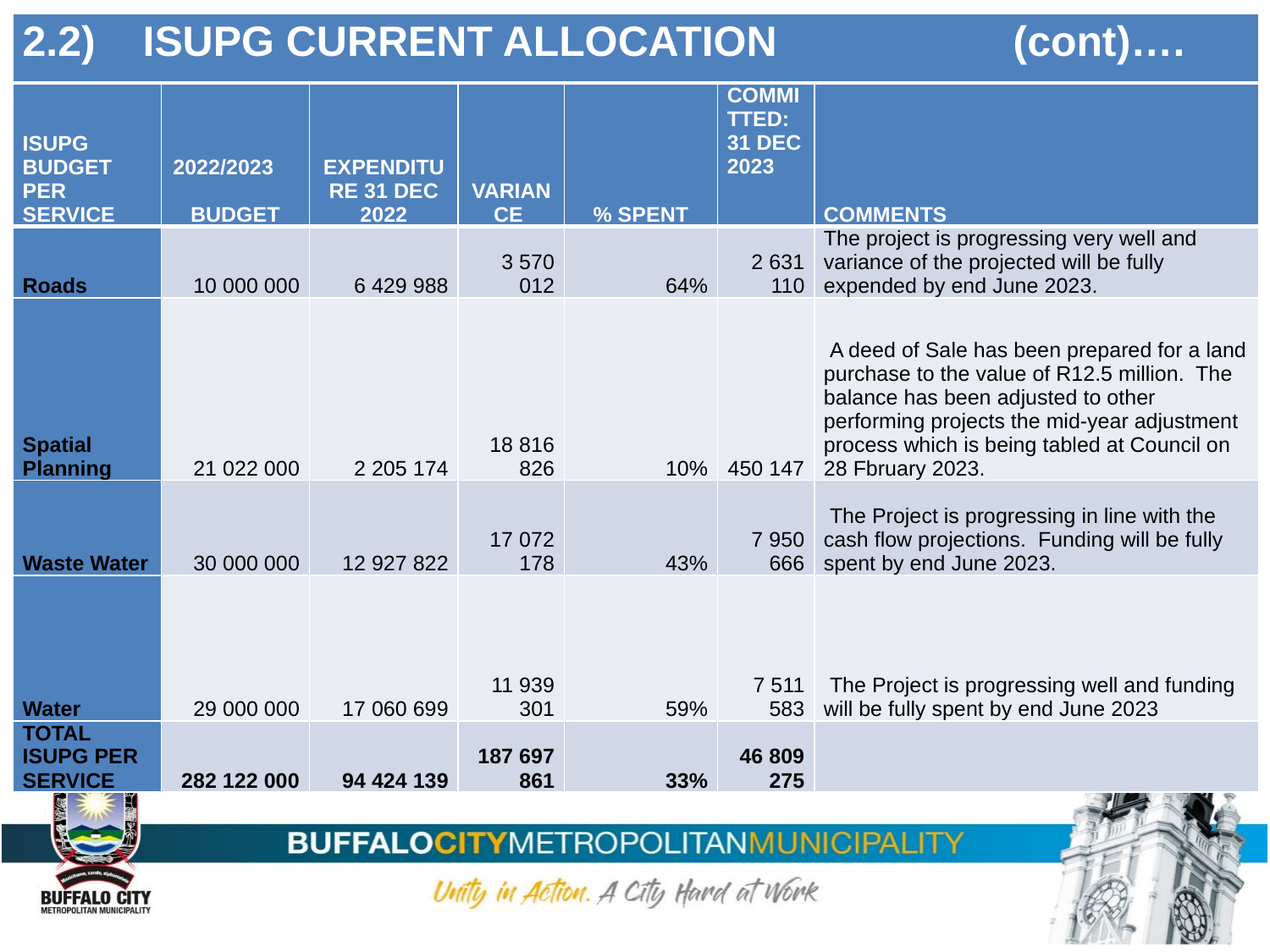

| 2.2) ISUPG CURRENT ALLOCATION (cont)…. |
| --- |
| ISUPG BUDGET PER SERVICE | 2022/2023 BUDGET | EXPENDITURE 31 DEC 2022 | VARIANCE | % SPENT | COMMITTED: 31 DEC 2023 | COMMENTS |
| --- | --- | --- | --- | --- | --- | --- |
| Roads | 10 000 000 | 6 429 988 | 3 570 012 | 64% | 2 631 110 | The project is progressing very well and variance of the projected will be fully expended by end June 2023. |
| Spatial Planning | 21 022 000 | 2 205 174 | 18 816 826 | 10% | 450 147 | A deed of Sale has been prepared for a land purchase to the value of R12.5 million. The balance has been adjusted to other performing projects the mid-year adjustment process which is being tabled at Council on 28 Fbruary 2023. |
| Waste Water | 30 000 000 | 12 927 822 | 17 072 178 | 43% | 7 950 666 | The Project is progressing in line with the cash flow projections. Funding will be fully spent by end June 2023. |
| Water | 29 000 000 | 17 060 699 | 11 939 301 | 59% | 7 511 583 | The Project is progressing well and funding will be fully spent by end June 2023 |
| TOTAL ISUPG PER SERVICE | 282 122 000 | 94 424 139 | 187 697 861 | 33% | 46 809 275 |  |